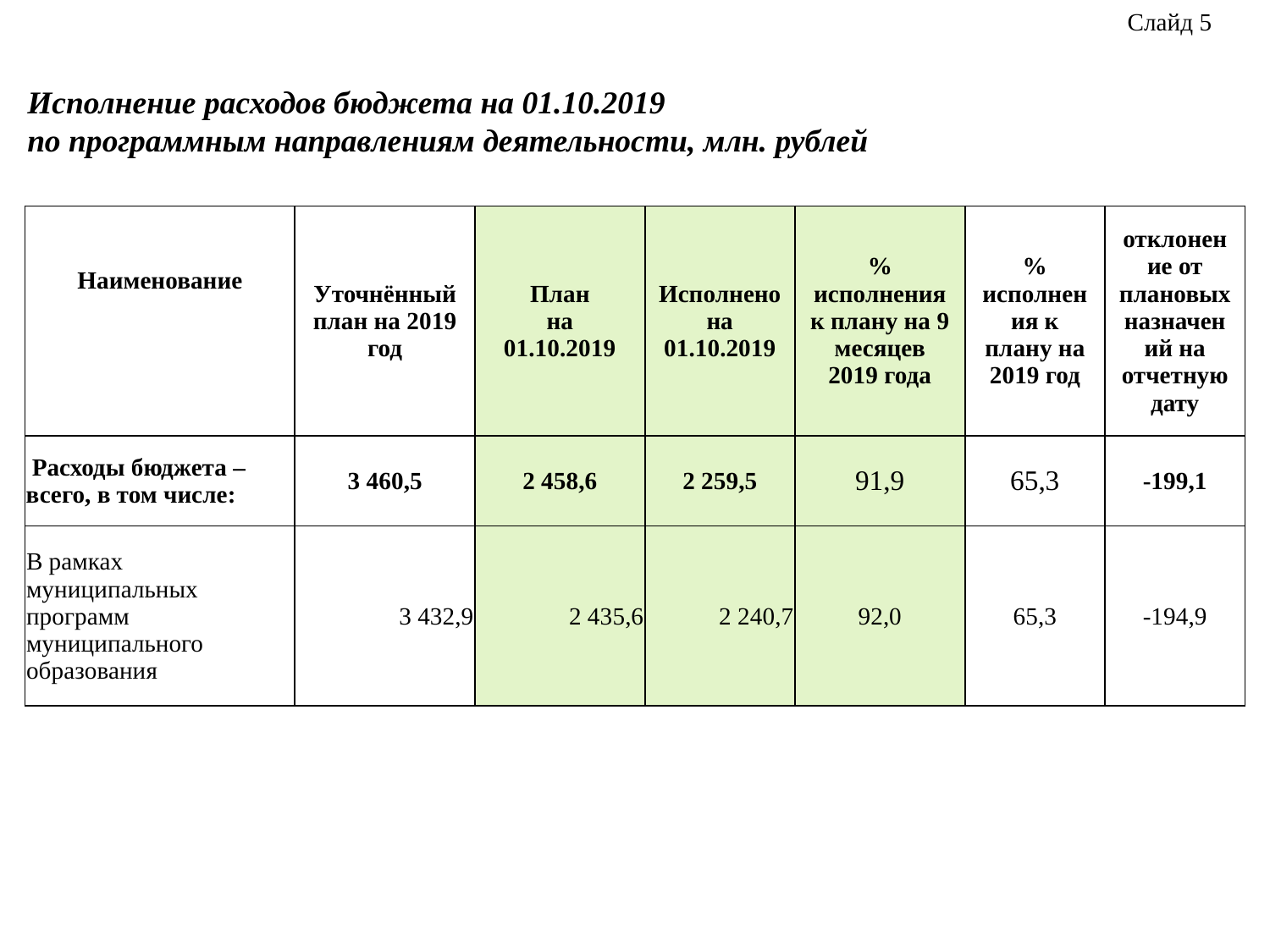

Слайд 5
Исполнение расходов бюджета на 01.10.2019
по программным направлениям деятельности, млн. рублей
| Наименование | Уточнённый план на 2019 год | План на 01.10.2019 | Исполнено на 01.10.2019 | % исполнения к плану на 9 месяцев 2019 года | % исполнения к плану на 2019 год | отклонение от плановых назначений на отчетную дату |
| --- | --- | --- | --- | --- | --- | --- |
| Расходы бюджета –всего, в том числе: | 3 460,5 | 2 458,6 | 2 259,5 | 91,9 | 65,3 | -199,1 |
| В рамках муниципальных программ муниципального образования | 3 432,9 | 2 435,6 | 2 240,7 | 92,0 | 65,3 | -194,9 |